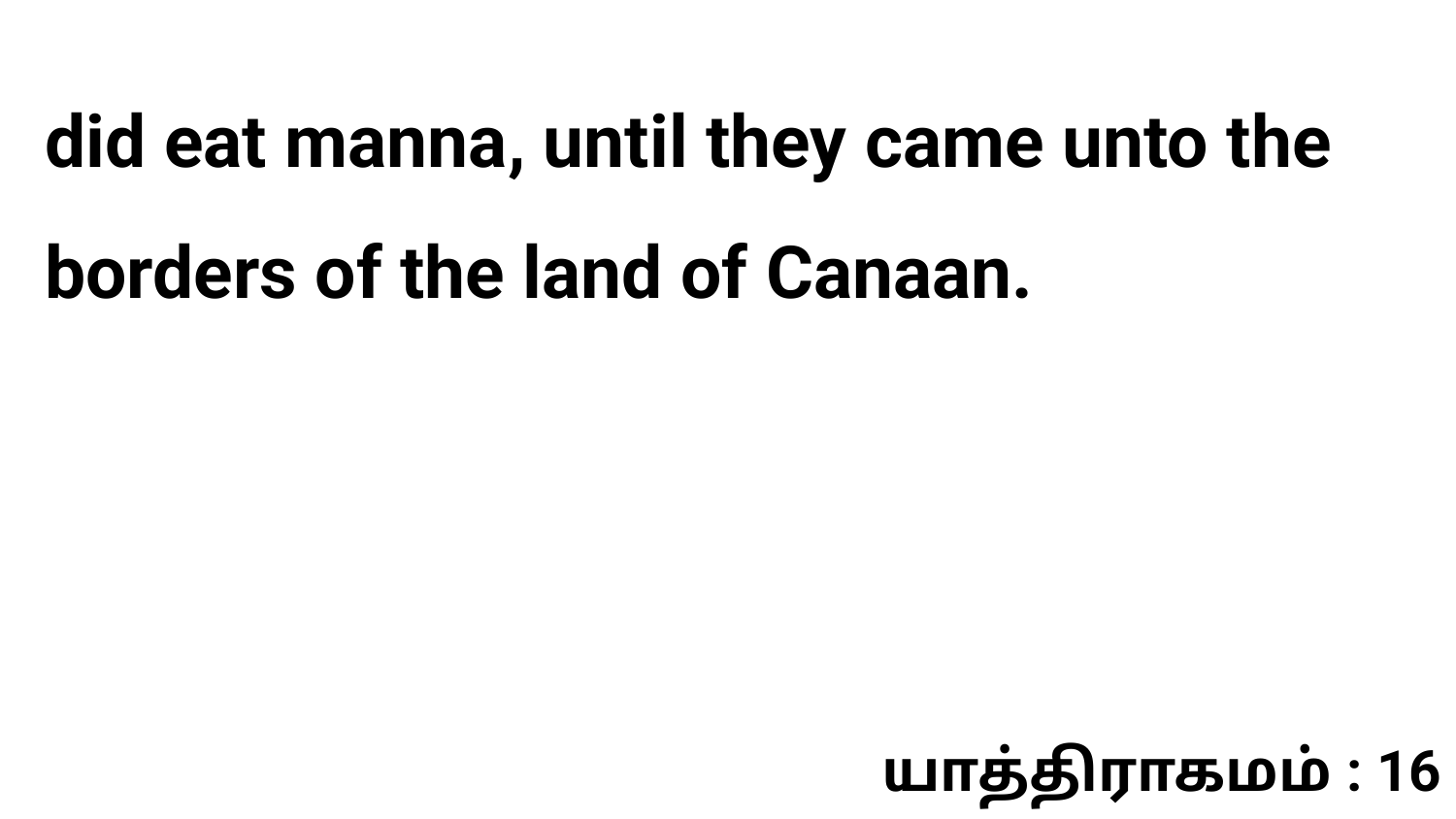

did eat manna, until they came unto the borders of the land of Canaan.
யாத்திராகமம் : 16